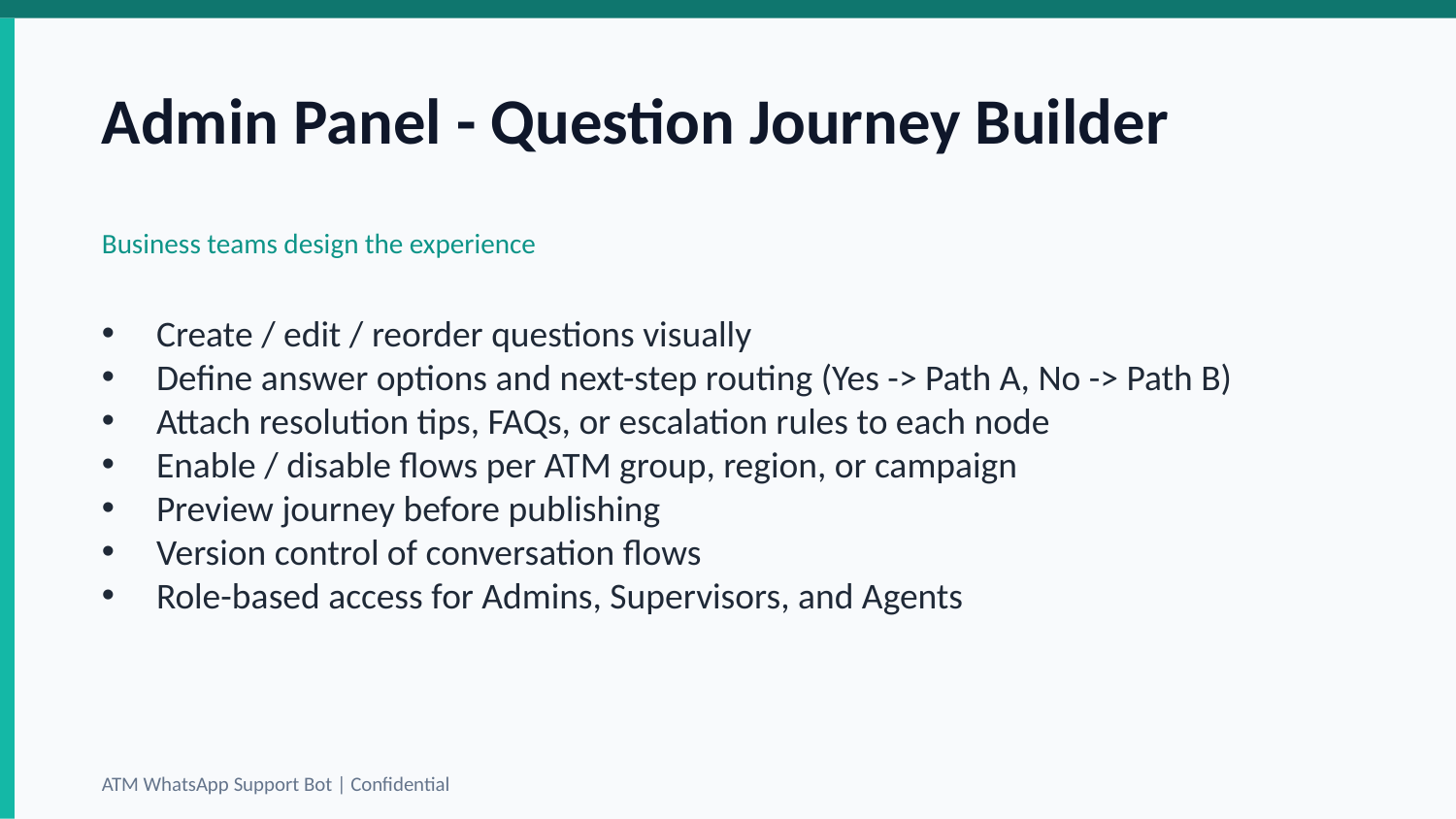

Admin Panel - Question Journey Builder
Business teams design the experience
Create / edit / reorder questions visually
Define answer options and next-step routing (Yes -> Path A, No -> Path B)
Attach resolution tips, FAQs, or escalation rules to each node
Enable / disable flows per ATM group, region, or campaign
Preview journey before publishing
Version control of conversation flows
Role-based access for Admins, Supervisors, and Agents
ATM WhatsApp Support Bot | Confidential